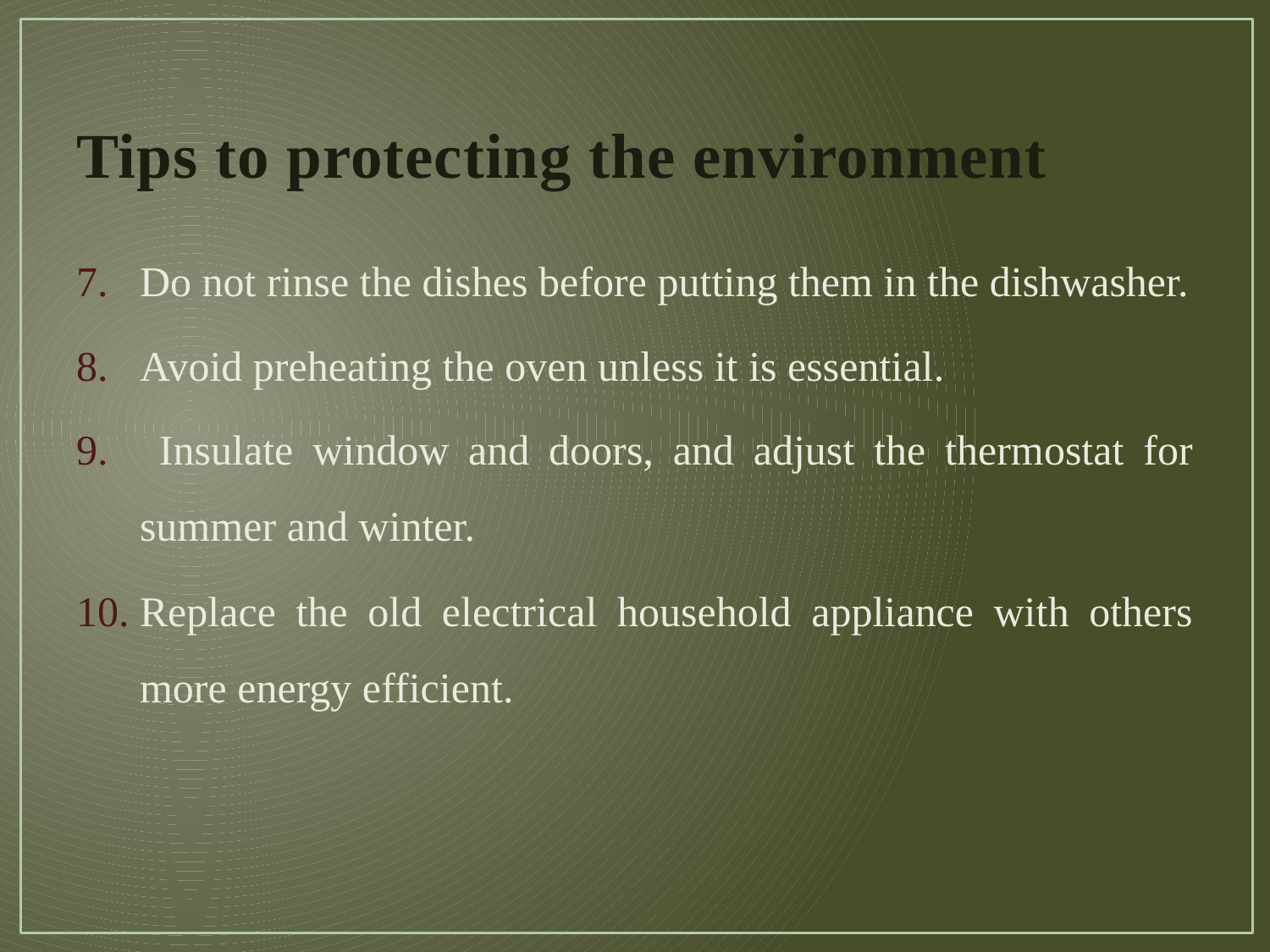

# Tips to protecting the environment
Do not rinse the dishes before putting them in the dishwasher.
Avoid preheating the oven unless it is essential.
 Insulate window and doors, and adjust the thermostat for summer and winter.
Replace the old electrical household appliance with others more energy efficient.